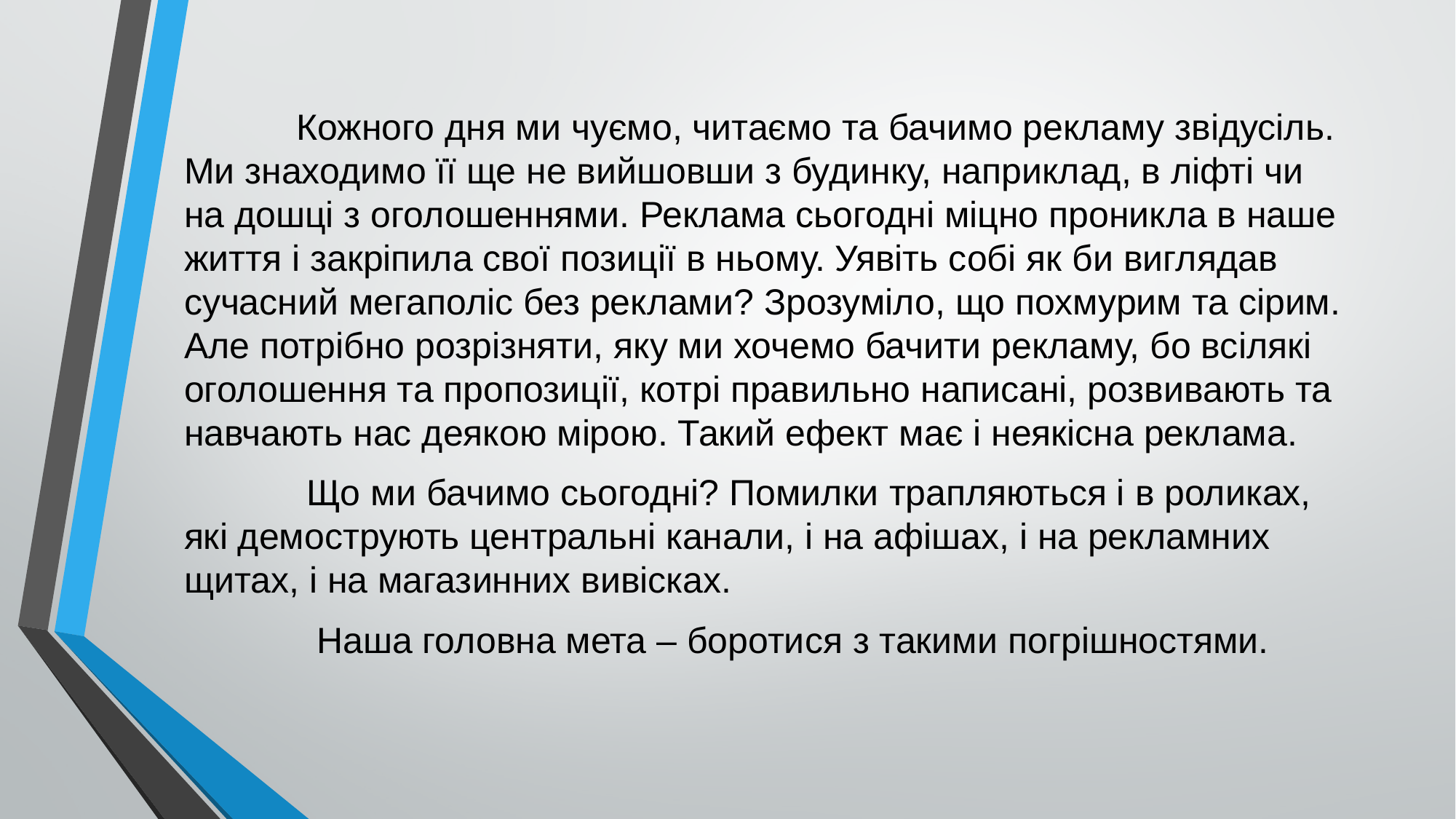

Кожного дня ми чуємо, читаємо та бачимо рекламу звідусіль. Ми знаходимо її ще не вийшовши з будинку, наприклад, в ліфті чи на дошці з оголошеннями. Реклама сьогодні міцно проникла в наше життя і закріпила свої позиції в ньому. Уявіть собі як би виглядав сучасний мегаполіс без реклами? Зрозуміло, що похмурим та сірим. Але потрібно розрізняти, яку ми хочемо бачити рекламу, бо всілякі оголошення та пропозиції, котрі правильно написані, розвивають та навчають нас деякою мірою. Такий ефект має і неякісна реклама.
            Що ми бачимо сьогодні? Помилки трапляються і в роликах, які демострують центральні канали, і на афішах, і на рекламних щитах, і на магазинних вивісках.
             Наша головна мета – боротися з такими погрішностями.